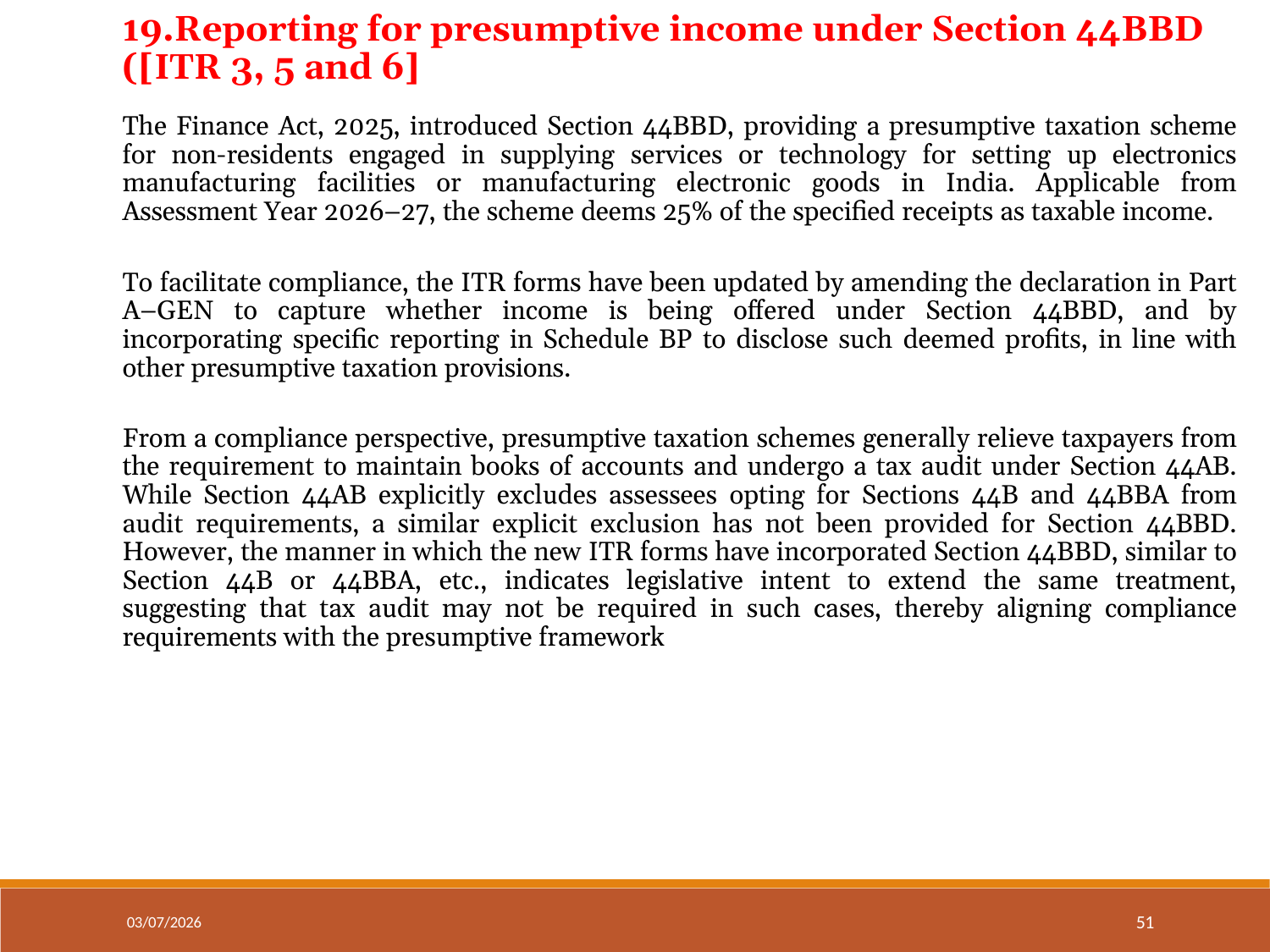

# 19.Reporting for presumptive income under Section 44BBD ([ITR 3, 5 and 6]
The Finance Act, 2025, introduced Section 44BBD, providing a presumptive taxation scheme for non-residents engaged in supplying services or technology for setting up electronics manufacturing  facilities  or  manufacturing  electronic  goods  in  India.  Applicable  from Assessment Year 2026–27, the scheme deems 25% of the specified receipts as taxable income.

To facilitate compliance, the ITR forms have been updated by amending the declaration in Part A–GEN  to  capture  whether  income  is  being  offered  under  Section  44BBD,  and  by incorporating specific reporting in Schedule BP to disclose such deemed profits, in line with other presumptive taxation provisions.

From a compliance perspective, presumptive taxation schemes generally relieve taxpayers from the requirement to maintain books of accounts and undergo a tax audit under Section 44AB. While Section 44AB explicitly excludes assessees opting for Sections 44B and 44BBA from audit requirements, a similar explicit exclusion has not been provided for Section 44BBD. However, the manner in which the new ITR forms have incorporated Section 44BBD, similar to Section  44B  or  44BBA,  etc.,  indicates  legislative  intent  to  extend  the  same  treatment, suggesting that tax audit may not be required in such cases, thereby aligning compliance requirements with the presumptive framework
51
03/07/2026